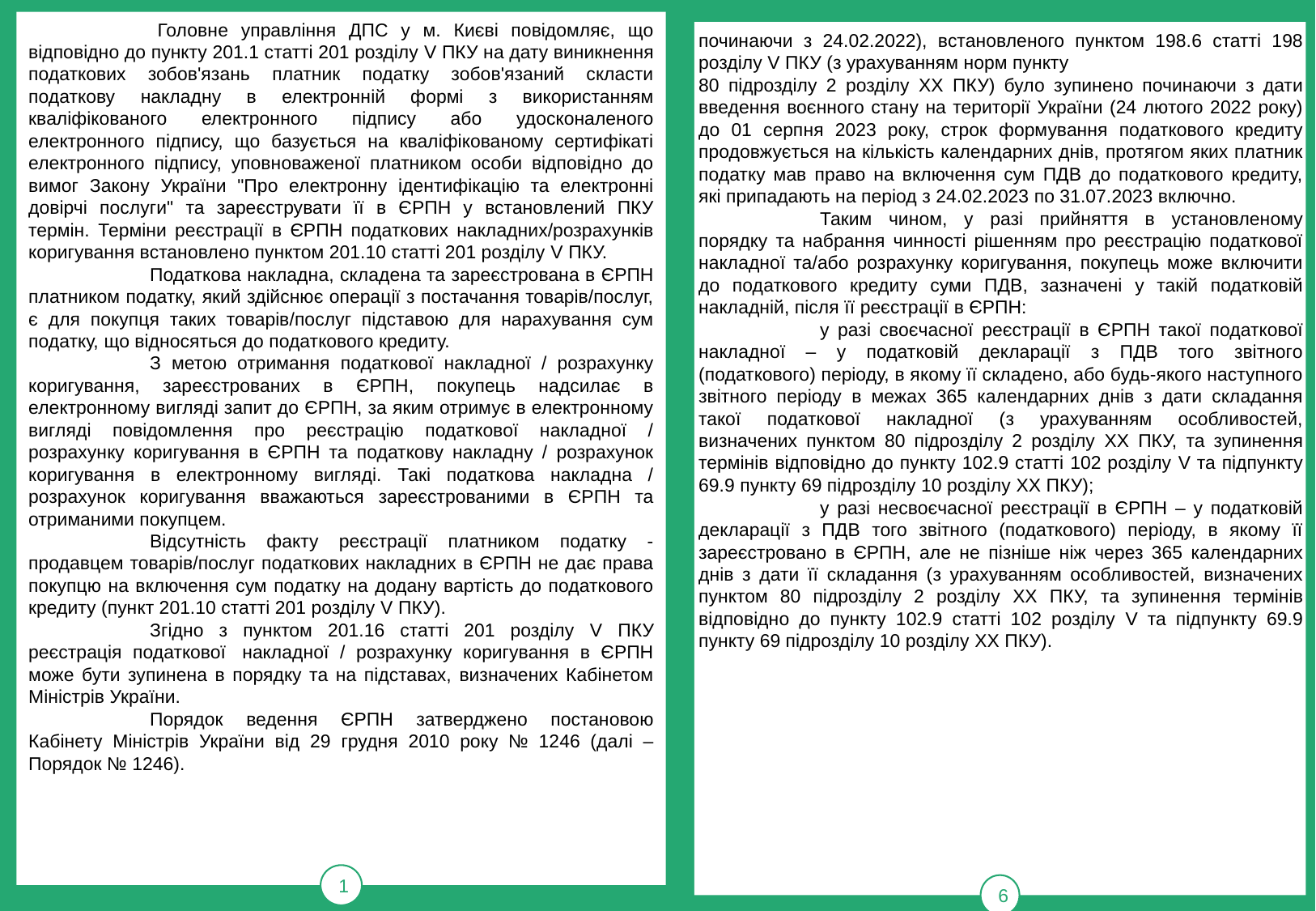

Головне управління ДПС у м. Києві повідомляє, що відповідно до пункту 201.1 статті 201 розділу V ПКУ на дату виникнення податкових зобов'язань платник податку зобов'язаний скласти податкову накладну в електронній формі з використанням кваліфікованого електронного підпису або удосконаленого електронного підпису, що базується на кваліфікованому сертифікаті електронного підпису, уповноваженої платником особи відповідно до вимог Закону України "Про електронну ідентифікацію та електронні довірчі послуги" та зареєструвати її в ЄРПН у встановлений ПКУ термін. Терміни реєстрації в ЄРПН податкових накладних/розрахунків коригування встановлено пунктом 201.10 статті 201 розділу V ПКУ.
	Податкова накладна, складена та зареєстрована в ЄРПН платником податку, який здійснює операції з постачання товарів/послуг, є для покупця таких товарів/послуг підставою для нарахування сум податку, що відносяться до податкового кредиту.
	З метою отримання податкової накладної / розрахунку коригування, зареєстрованих в ЄРПН, покупець надсилає в електронному вигляді запит до ЄРПН, за яким отримує в електронному вигляді повідомлення про реєстрацію податкової накладної / розрахунку коригування в ЄРПН та податкову накладну / розрахунок коригування в електронному вигляді. Такі податкова накладна / розрахунок коригування вважаються зареєстрованими в ЄРПН та отриманими покупцем.
	Відсутність факту реєстрації платником податку - продавцем товарів/послуг податкових накладних в ЄРПН не дає права покупцю на включення сум податку на додану вартість до податкового кредиту (пункт 201.10 статті 201 розділу V ПКУ).
	Згідно з пунктом 201.16 статті 201 розділу V ПКУ реєстрація податкової  накладної / розрахунку коригування в ЄРПН може бути зупинена в порядку та на підставах, визначених Кабінетом Міністрів України.
	Порядок ведення ЄРПН затверджено постановою Кабінету Міністрів України від 29 грудня 2010 року № 1246 (далі – Порядок № 1246).

1
тАВ
6
починаючи з 24.02.2022), встановленого пунктом 198.6 статті 198 розділу V ПКУ (з урахуванням норм пункту
80 підрозділу 2 розділу XX ПКУ) було зупинено починаючи з дати введення воєнного стану на території України (24 лютого 2022 року) до 01 серпня 2023 року, строк формування податкового кредиту продовжується на кількість календарних днів, протягом яких платник податку мав право на включення сум ПДВ до податкового кредиту, які припадають на період з 24.02.2023 по 31.07.2023 включно.
	Таким чином, у разі прийняття в установленому порядку та набрання чинності рішенням про реєстрацію податкової накладної та/або розрахунку коригування, покупець може включити до податкового кредиту суми ПДВ, зазначені у такій податковій накладній, після її реєстрації в ЄРПН:
	у разі своєчасної реєстрації в ЄРПН такої податкової накладної – у податковій декларації з ПДВ того звітного (податкового) періоду, в якому її складено, або будь-якого наступного звітного періоду в межах 365 календарних днів з дати складання такої податкової накладної (з урахуванням особливостей, визначених пунктом 80 підрозділу 2 розділу XX ПКУ, та зупинення термінів відповідно до пункту 102.9 статті 102 розділу V та підпункту 69.9 пункту 69 підрозділу 10 розділу XX ПКУ);
	у разі несвоєчасної реєстрації в ЄРПН – у податковій декларації з ПДВ того звітного (податкового) періоду, в якому її зареєстровано в ЄРПН, але не пізніше ніж через 365 календарних днів з дати її складання (з урахуванням особливостей, визначених пунктом 80 підрозділу 2 розділу XX ПКУ, та зупинення термінів відповідно до пункту 102.9 статті 102 розділу V та підпункту 69.9 пункту 69 підрозділу 10 розділу XX ПКУ).